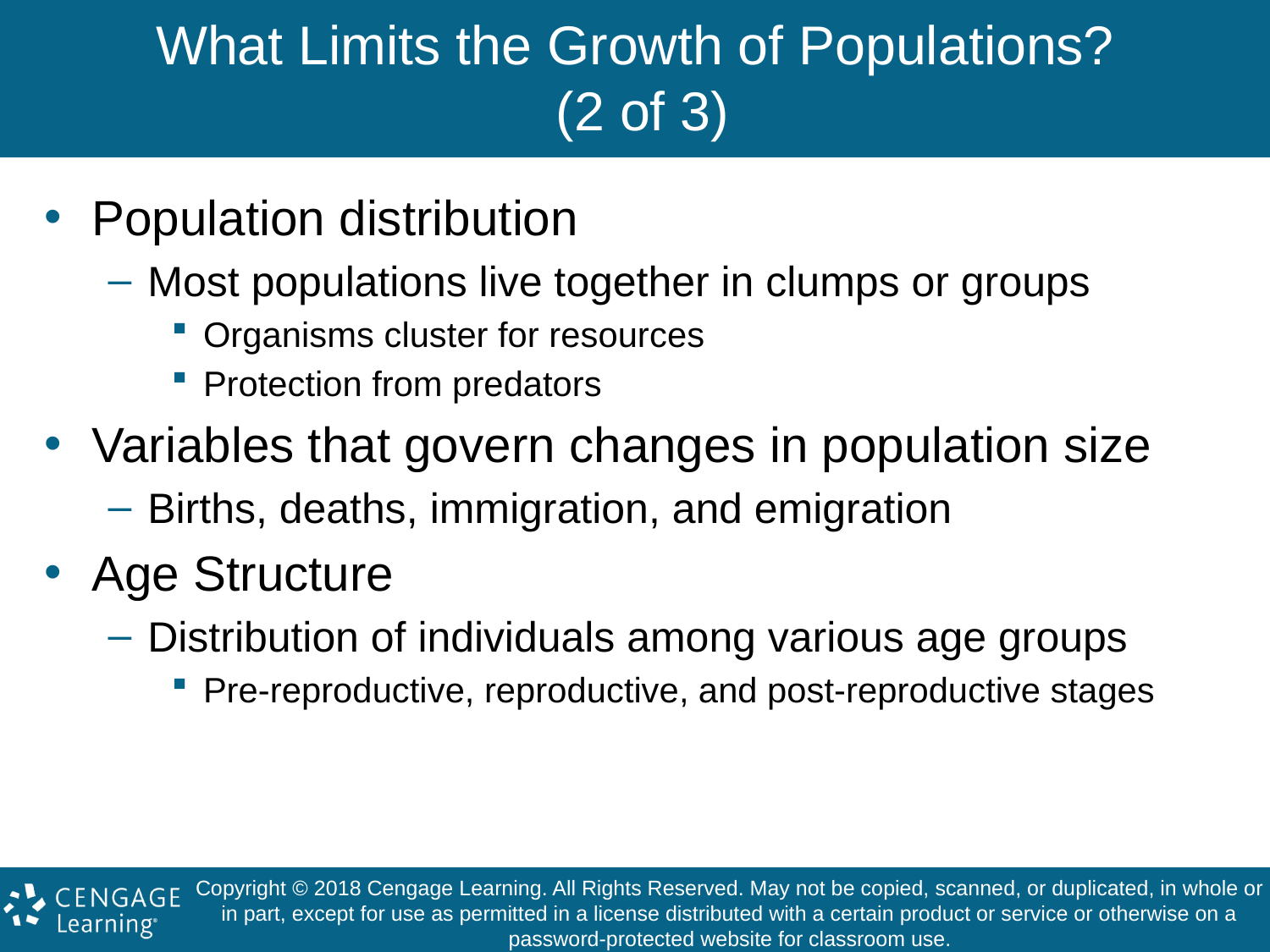

# What Limits the Growth of Populations? (2 of 3)
Population distribution
Most populations live together in clumps or groups
Organisms cluster for resources
Protection from predators
Variables that govern changes in population size
Births, deaths, immigration, and emigration
Age Structure
Distribution of individuals among various age groups
Pre-reproductive, reproductive, and post-reproductive stages